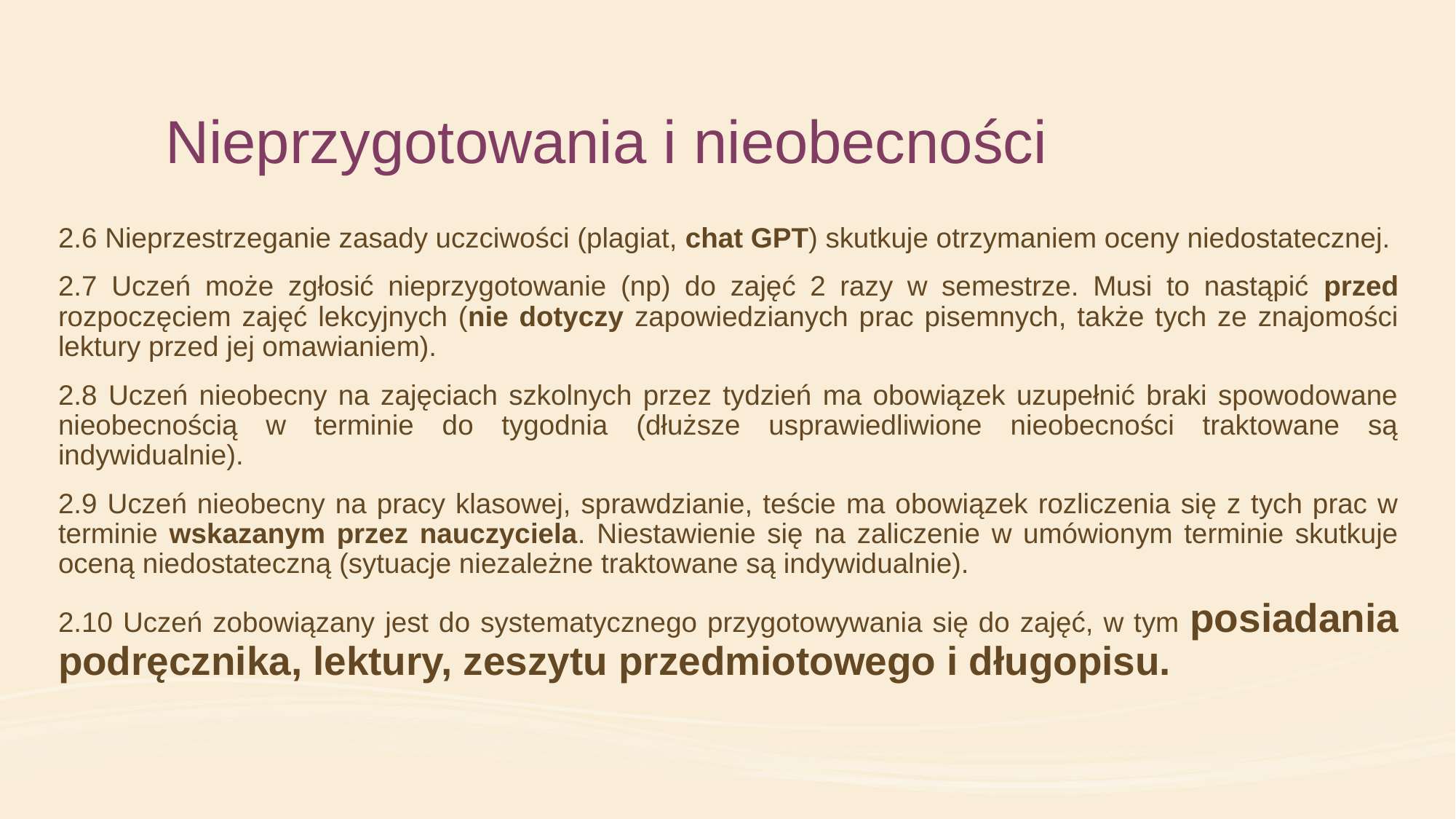

# Nieprzygotowania i nieobecności
2.6 Nieprzestrzeganie zasady uczciwości (plagiat, chat GPT) skutkuje otrzymaniem oceny niedostatecznej.
2.7 Uczeń może zgłosić nieprzygotowanie (np) do zajęć 2 razy w semestrze. Musi to nastąpić przed rozpoczęciem zajęć lekcyjnych (nie dotyczy zapowiedzianych prac pisemnych, także tych ze znajomości lektury przed jej omawianiem).
2.8 Uczeń nieobecny na zajęciach szkolnych przez tydzień ma obowiązek uzupełnić braki spowodowane nieobecnością w terminie do tygodnia (dłuższe usprawiedliwione nieobecności traktowane są indywidualnie).
2.9 Uczeń nieobecny na pracy klasowej, sprawdzianie, teście ma obowiązek rozliczenia się z tych prac w terminie wskazanym przez nauczyciela. Niestawienie się na zaliczenie w umówionym terminie skutkuje oceną niedostateczną (sytuacje niezależne traktowane są indywidualnie).
2.10 Uczeń zobowiązany jest do systematycznego przygotowywania się do zajęć, w tym posiadania podręcznika, lektury, zeszytu przedmiotowego i długopisu.